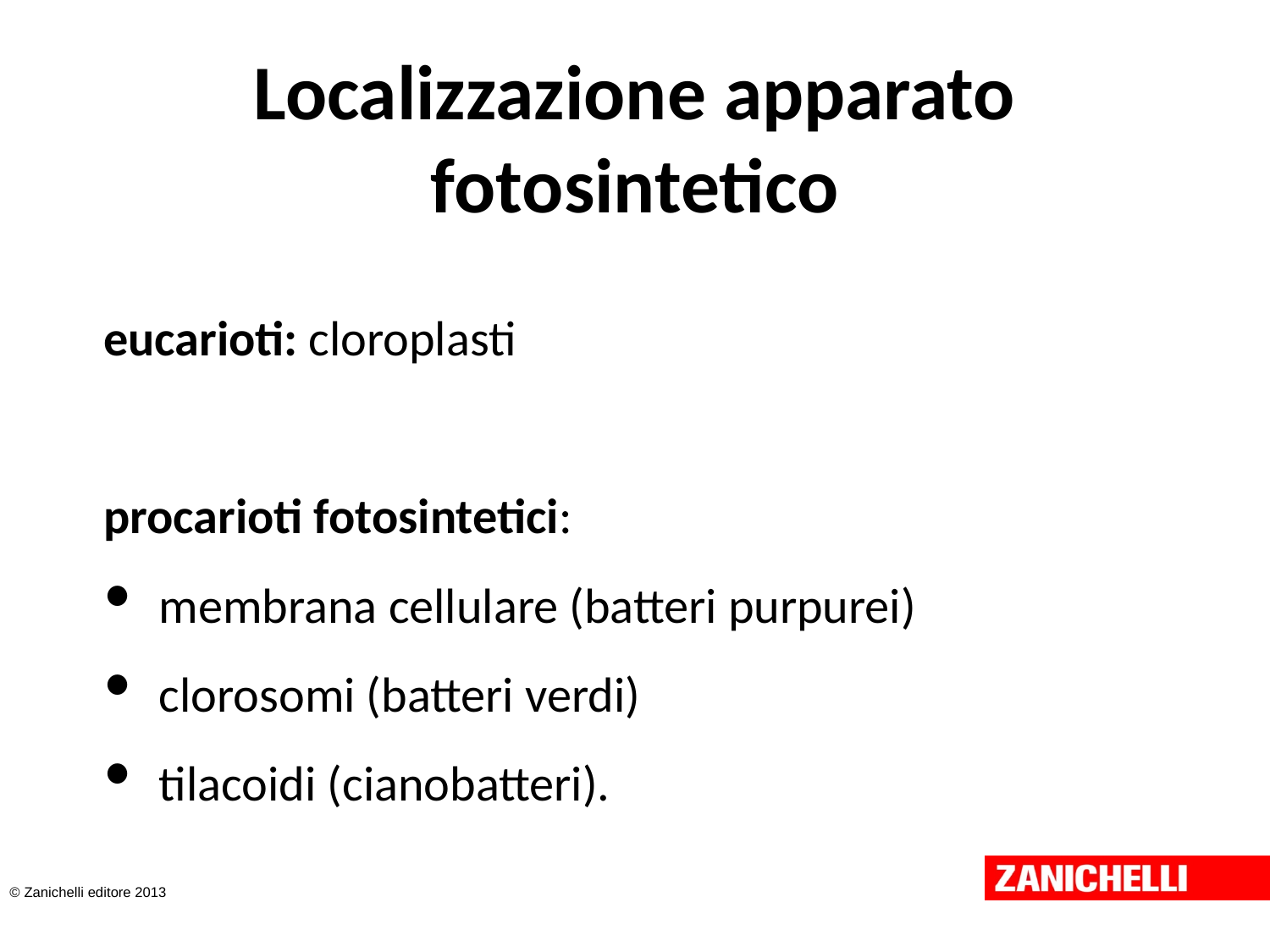

# Localizzazione apparato fotosintetico
eucarioti: cloroplasti

procarioti fotosintetici:
membrana cellulare (batteri purpurei)
clorosomi (batteri verdi)
tilacoidi (cianobatteri).